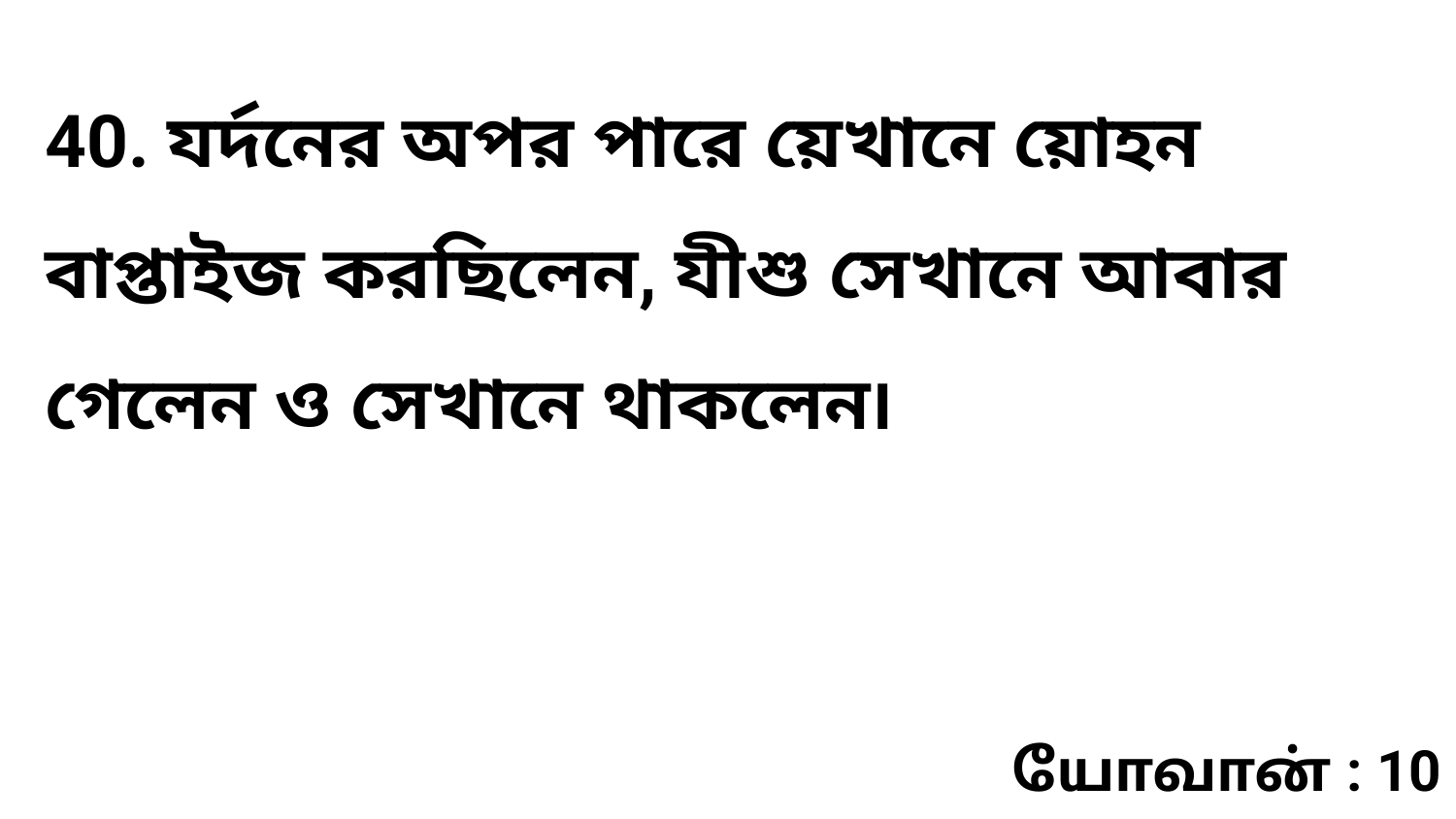

40. যর্দনের অপর পারে য়েখানে য়োহন বাপ্তাইজ করছিলেন, যীশু সেখানে আবার গেলেন ও সেখানে থাকলেন৷
யோவான் : 10